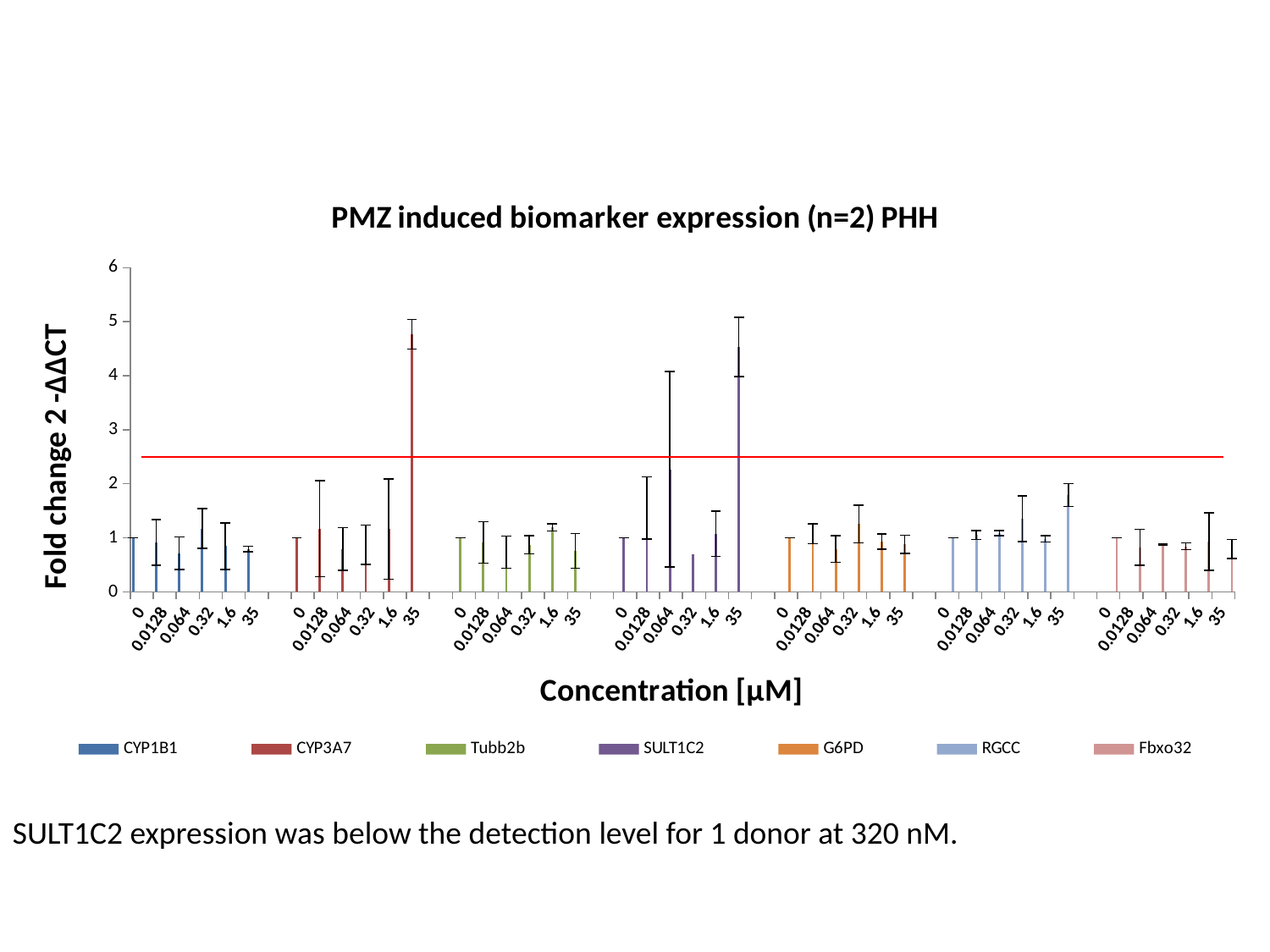

[unsupported chart]

SULT1C2 expression was below the detection level for 1 donor at 320 nM.